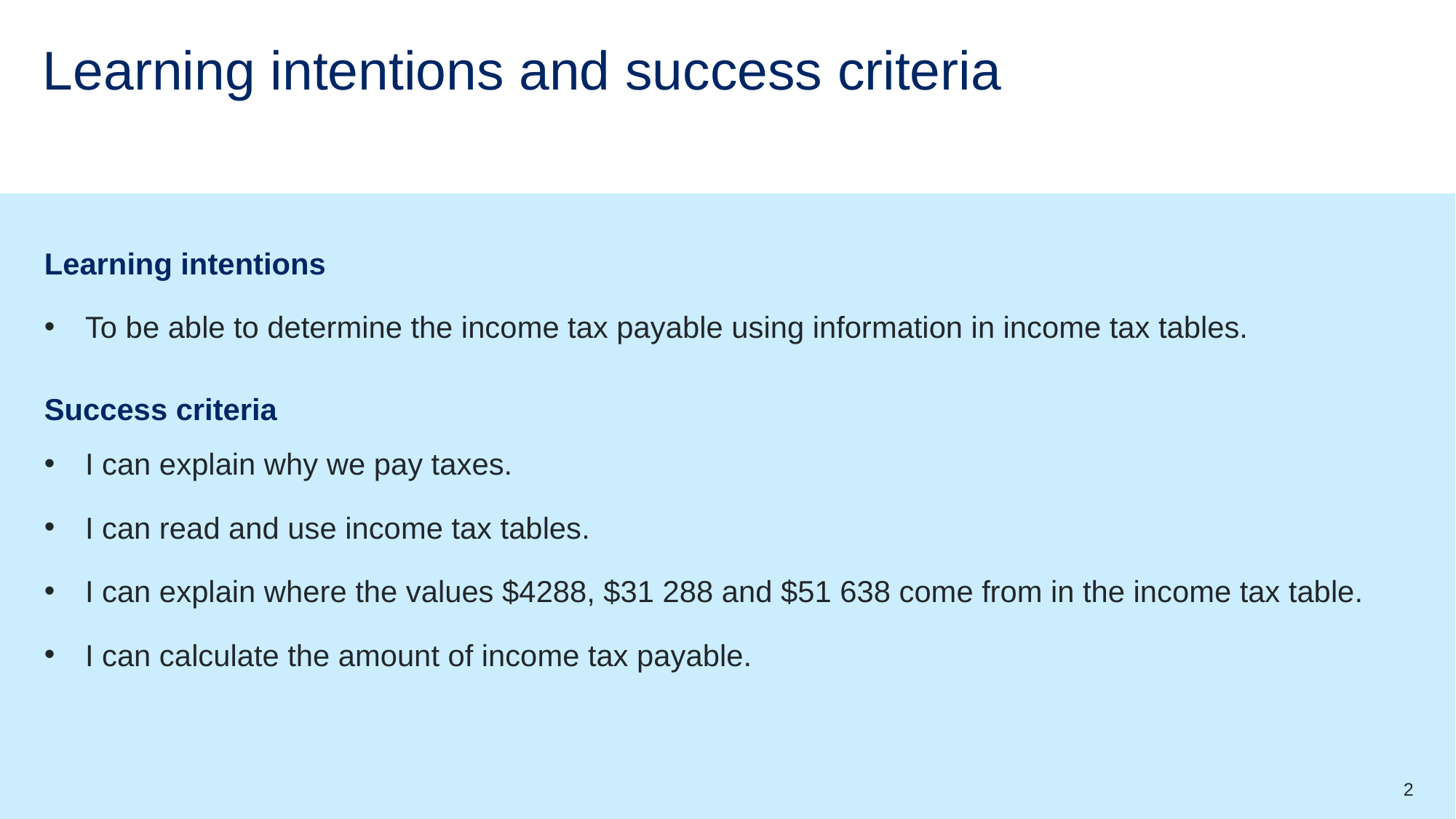

# Learning intentions and success criteria
Learning intentions
To be able to determine the income tax payable using information in income tax tables.
Success criteria
I can explain why we pay taxes.
I can read and use income tax tables.
I can explain where the values $4288, $31 288 and $51 638 come from in the income tax table.
I can calculate the amount of income tax payable.
2